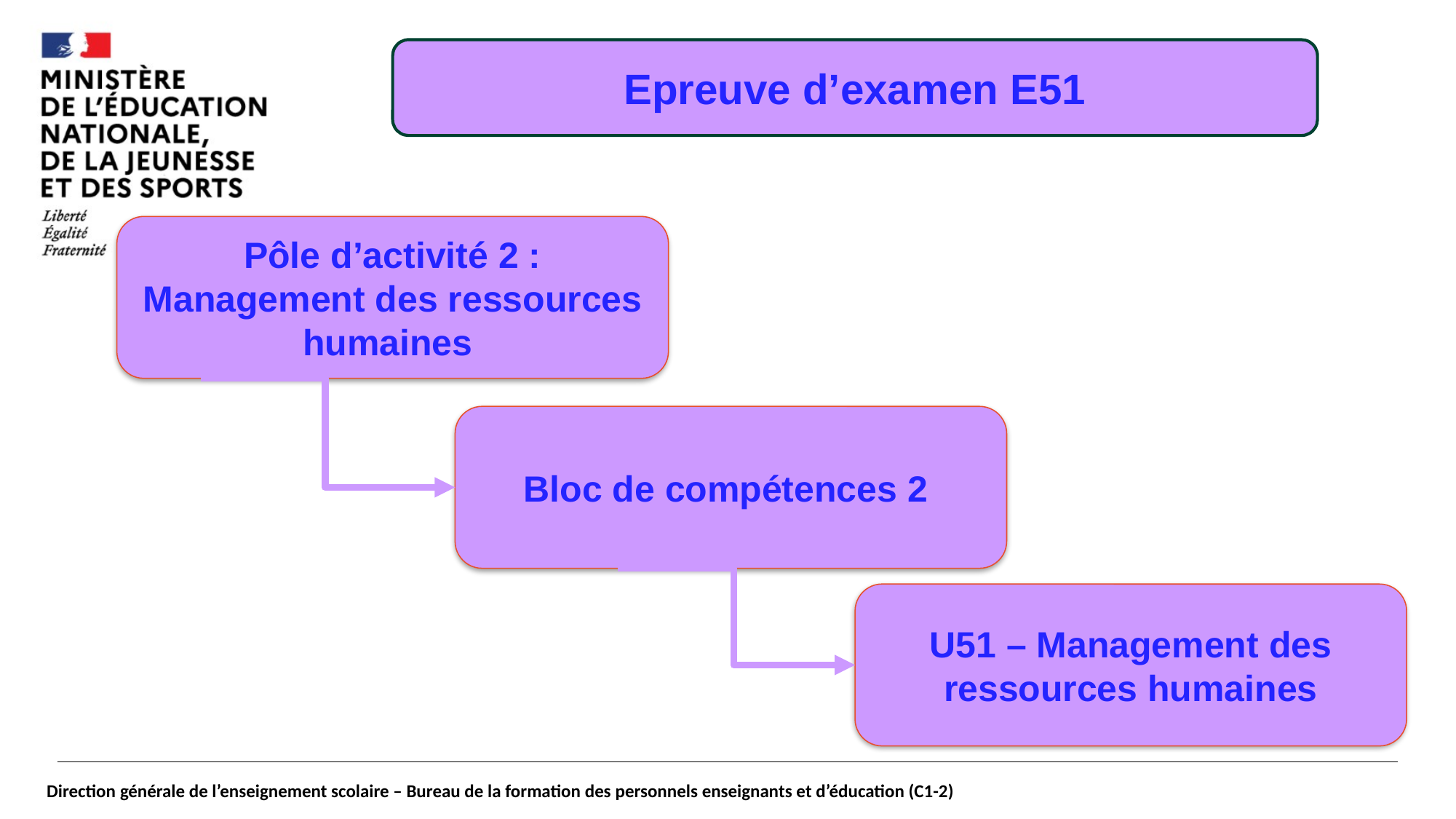

#
Epreuve d’examen E51
Pôle d’activité 2 : Management des ressources humaines
Bloc de compétences 2
U51 – Management des ressources humaines
Direction générale de l’enseignement scolaire – Bureau de la formation des personnels enseignants et d’éducation (C1-2)